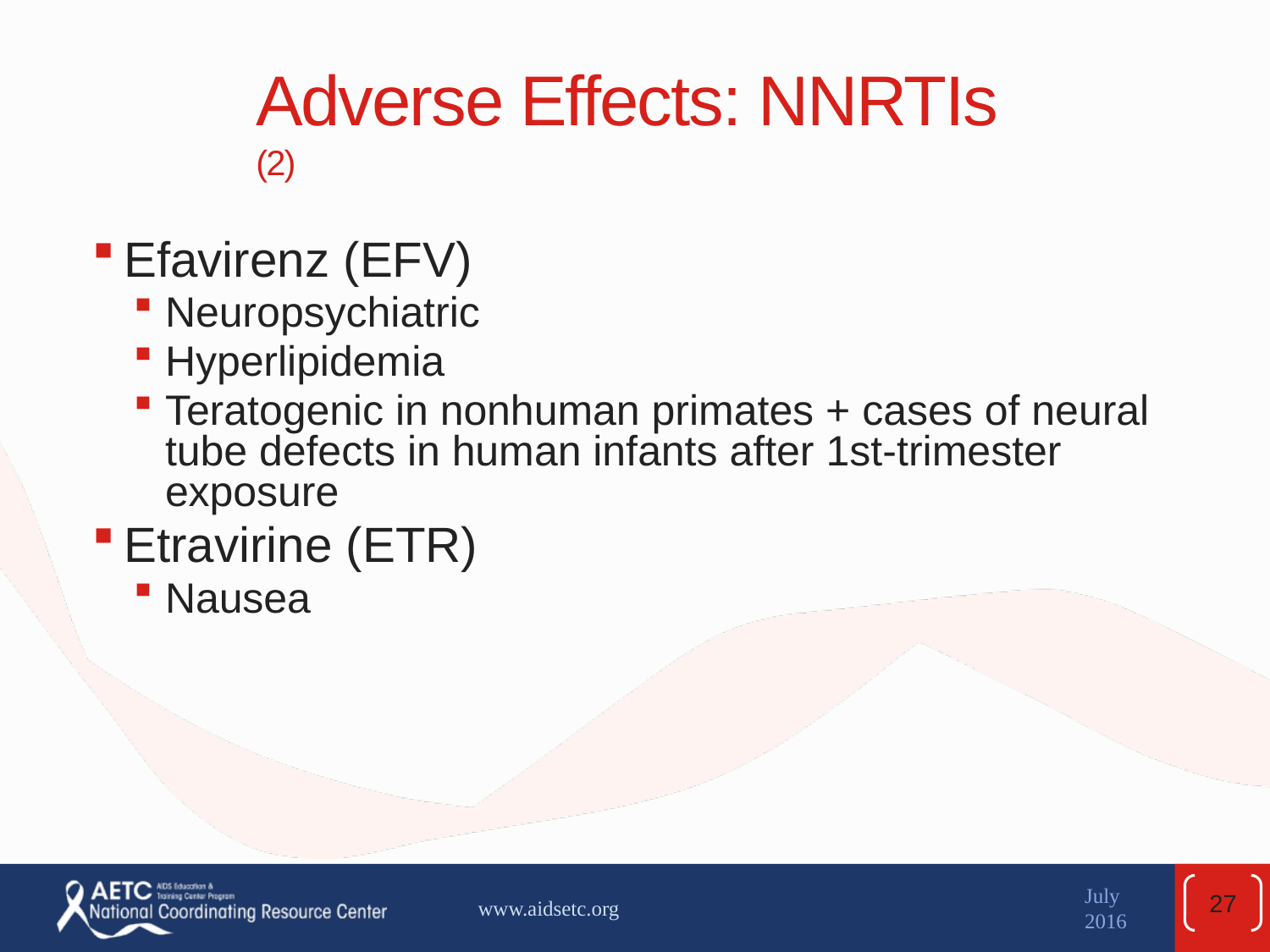

# Adverse Effects: NNRTIs (2)
Efavirenz (EFV)
Neuropsychiatric
Hyperlipidemia
Teratogenic in nonhuman primates + cases of neural tube defects in human infants after 1st-trimester exposure
Etravirine (ETR)
Nausea

27
www.aidsetc.org
July 2016